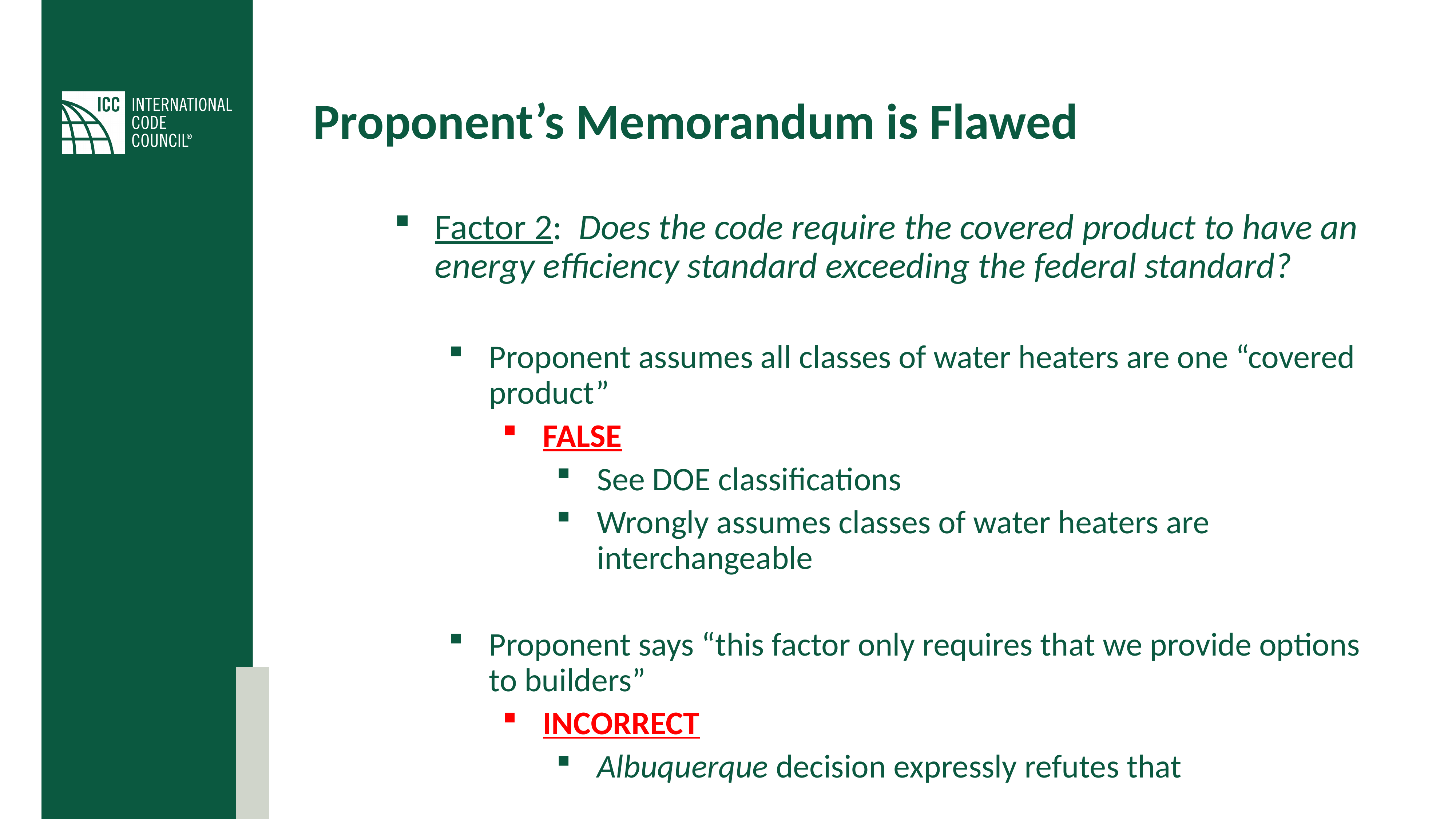

# Proponent’s Memorandum is Flawed
Factor 2:  Does the code require the covered product to have an energy efficiency standard exceeding the federal standard?

Proponent assumes all classes of water heaters are one “covered product”
FALSE
See DOE classifications
Wrongly assumes classes of water heaters are interchangeable

Proponent says “this factor only requires that we provide options to builders”
INCORRECT
Albuquerque decision expressly refutes that